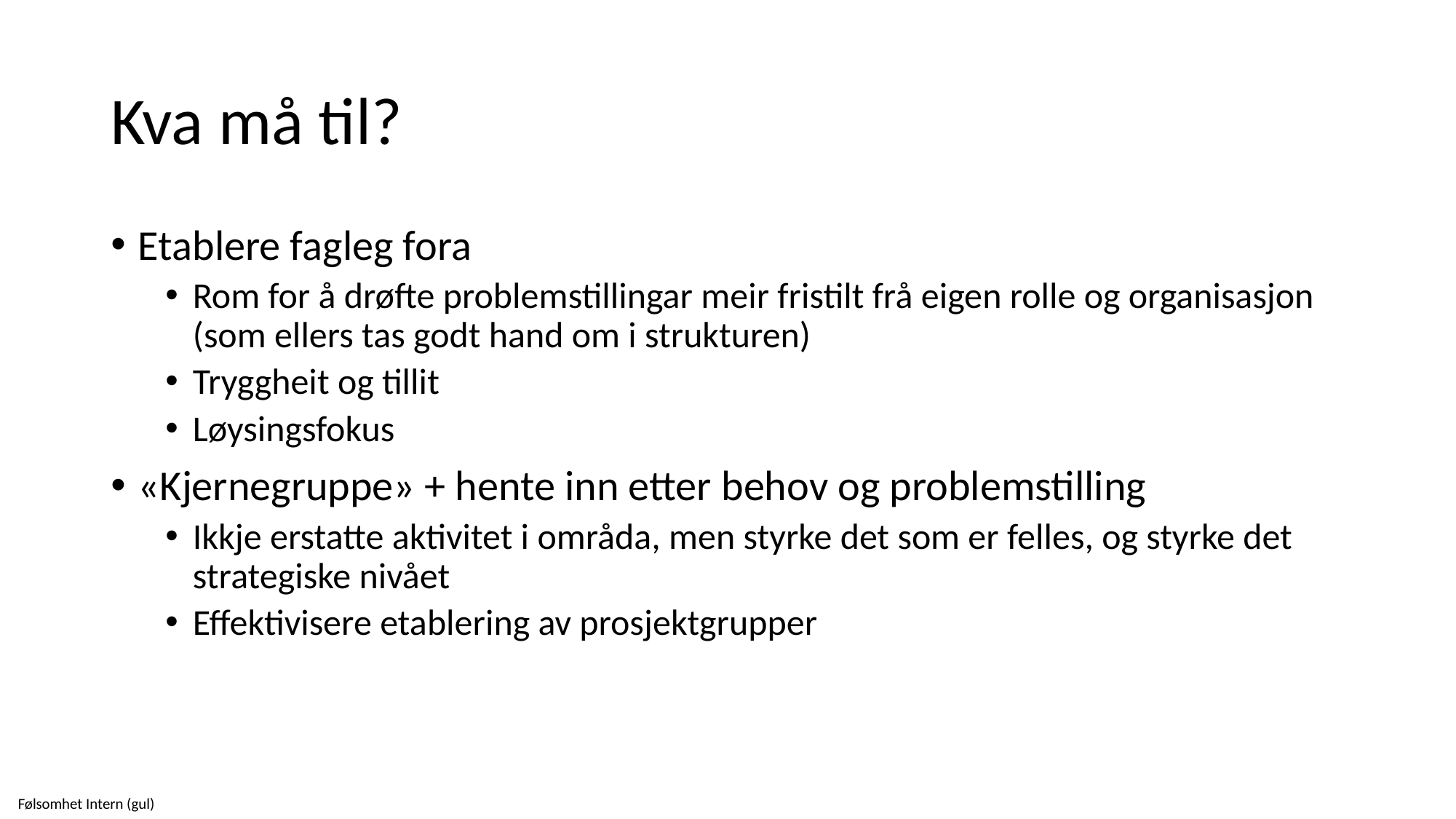

# Kva må til?
Etablere fagleg fora
Rom for å drøfte problemstillingar meir fristilt frå eigen rolle og organisasjon (som ellers tas godt hand om i strukturen)
Tryggheit og tillit
Løysingsfokus
«Kjernegruppe» + hente inn etter behov og problemstilling
Ikkje erstatte aktivitet i områda, men styrke det som er felles, og styrke det strategiske nivået
Effektivisere etablering av prosjektgrupper